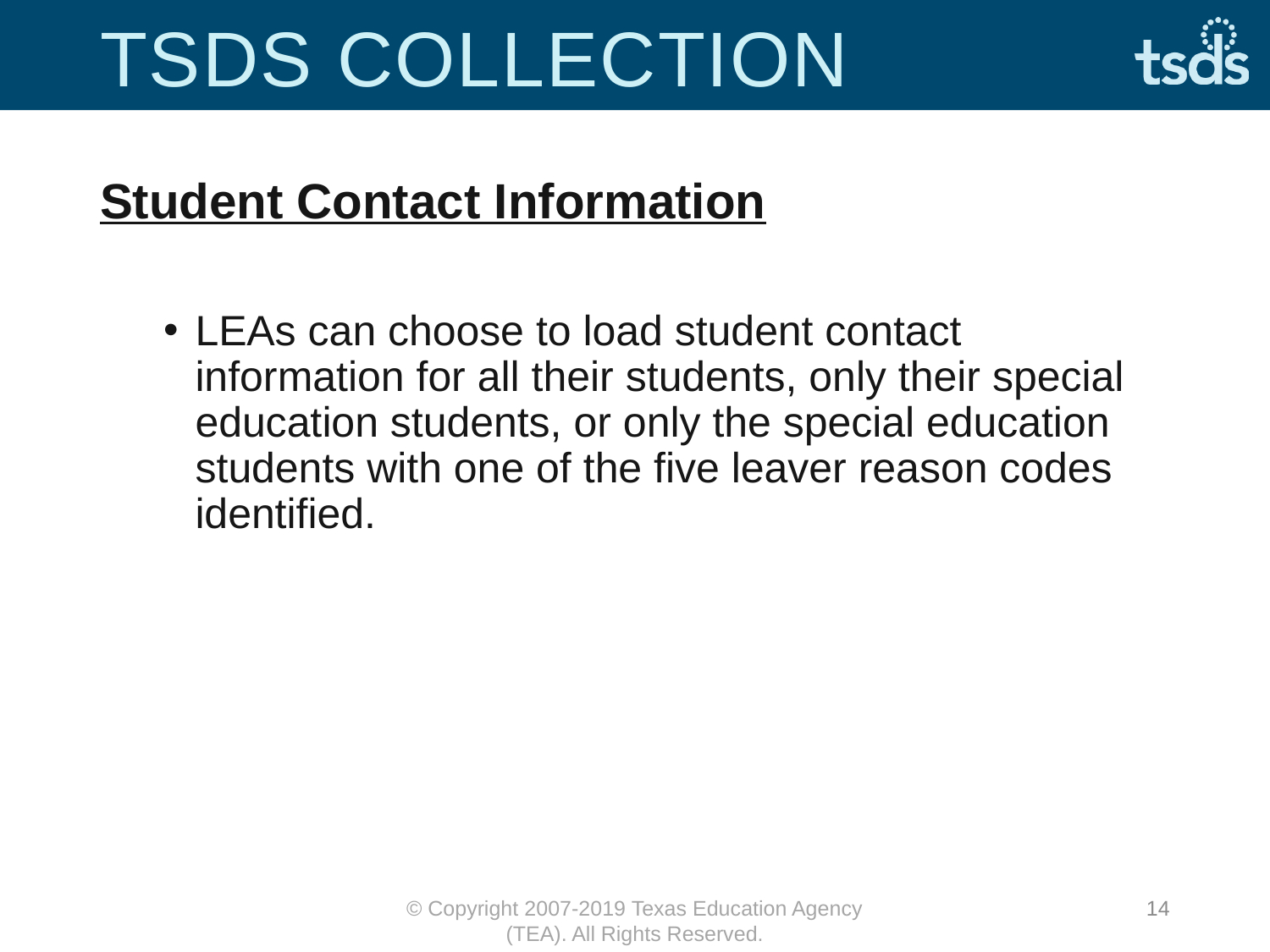

# TSDS COLLECTION
Student Contact Information

LEAs can choose to load student contact information for all their students, only their special education students, or only the special education students with one of the five leaver reason codes identified.
14